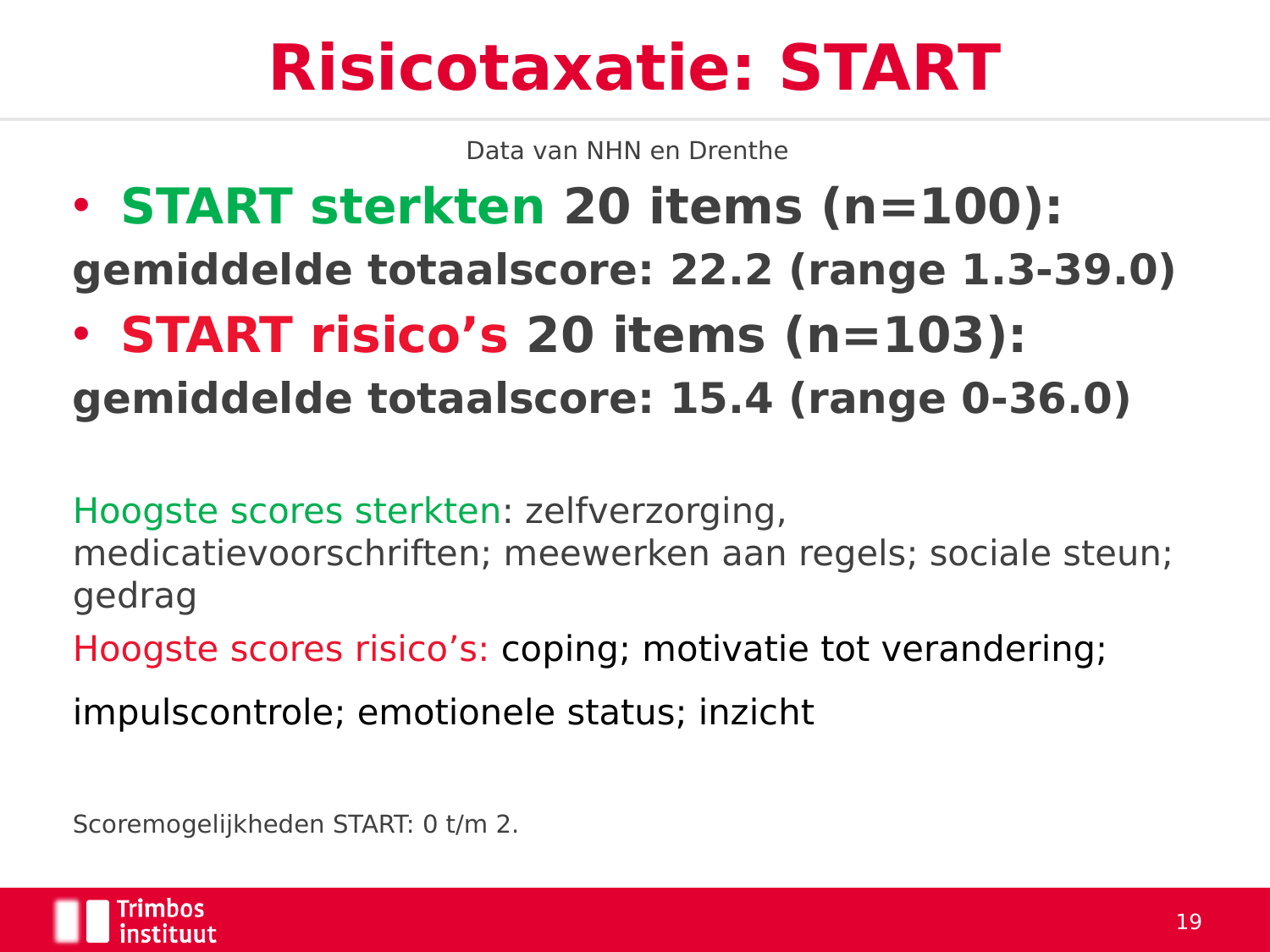

# Risicotaxatie: START
Data van NHN en Drenthe
START sterkten 20 items (n=100):
gemiddelde totaalscore: 22.2 (range 1.3-39.0)
START risico’s 20 items (n=103):
gemiddelde totaalscore: 15.4 (range 0-36.0)

Hoogste scores sterkten: zelfverzorging, medicatievoorschriften; meewerken aan regels; sociale steun; gedrag
Hoogste scores risico’s: coping; motivatie tot verandering; impulscontrole; emotionele status; inzicht
Scoremogelijkheden START: 0 t/m 2.

19